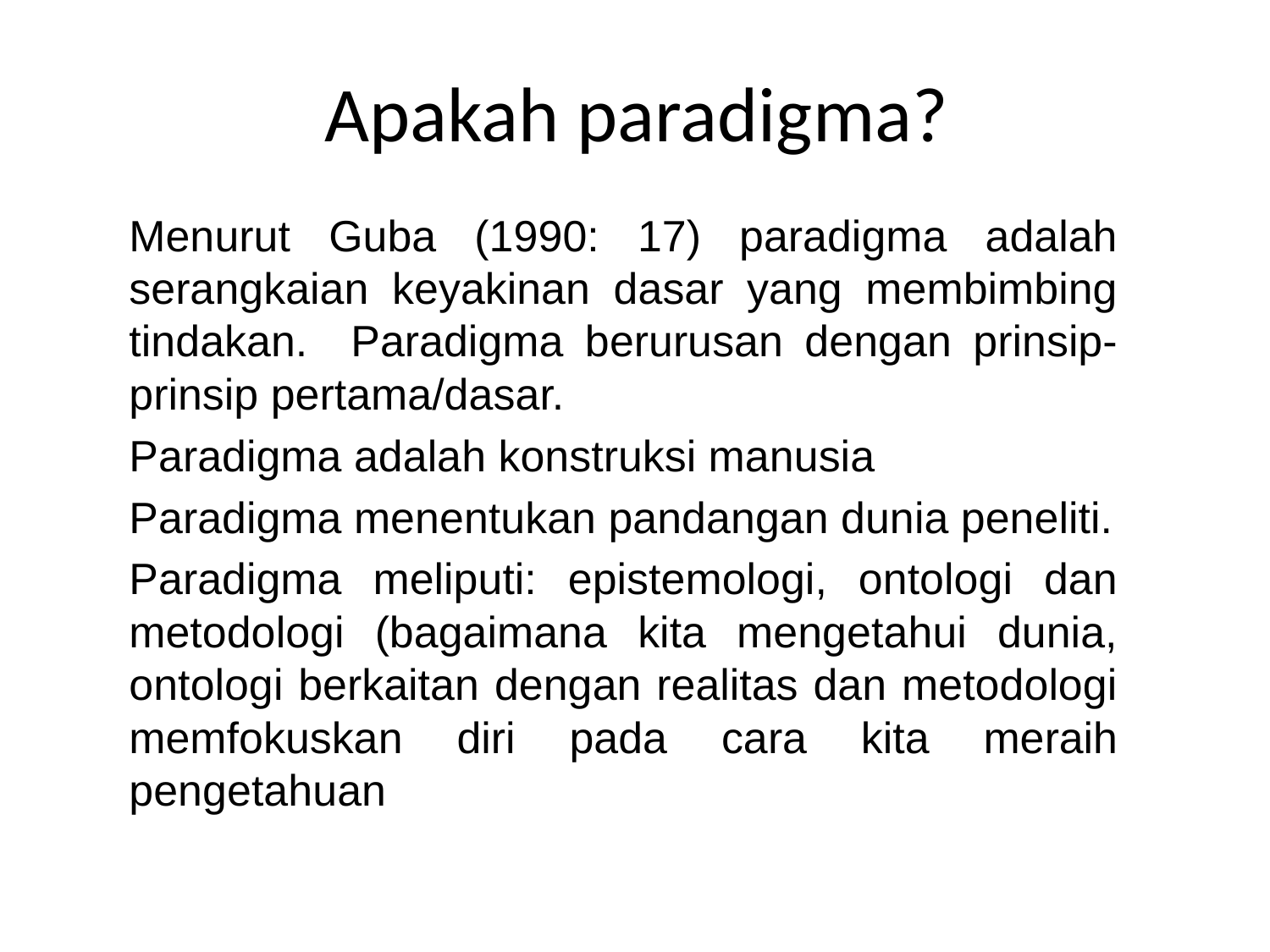

# Apakah paradigma?
Menurut Guba (1990: 17) paradigma adalah serangkaian keyakinan dasar yang membimbing tindakan.  Paradigma berurusan dengan prinsip-prinsip pertama/dasar.
Paradigma adalah konstruksi manusia
Paradigma menentukan pandangan dunia peneliti.
Paradigma meliputi: epistemologi, ontologi dan metodologi (bagaimana kita mengetahui dunia, ontologi berkaitan dengan realitas dan metodologi memfokuskan diri pada cara kita meraih pengetahuan